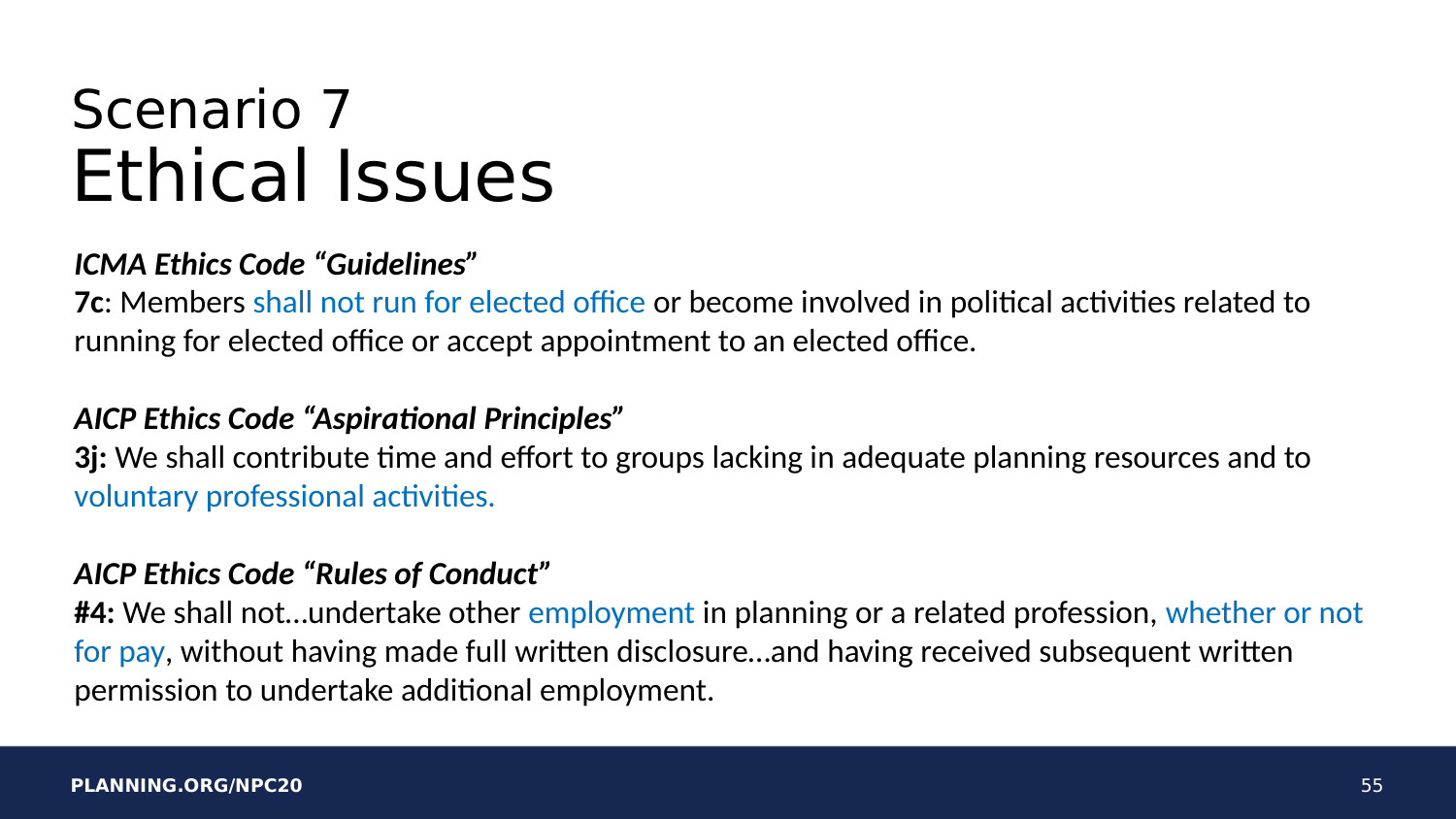

# Scenario 7 Ethical Issues
ICMA Ethics Code “Guidelines”
7c: Members shall not run for elected office or become involved in political activities related to running for elected office or accept appointment to an elected office.

AICP Ethics Code “Aspirational Principles”
3j: We shall contribute time and effort to groups lacking in adequate planning resources and to voluntary professional activities.

AICP Ethics Code “Rules of Conduct”
#4: We shall not…undertake other employment in planning or a related profession, whether or not for pay, without having made full written disclosure…and having received subsequent written permission to undertake additional employment.
55
PLANNING.ORG/NPC20